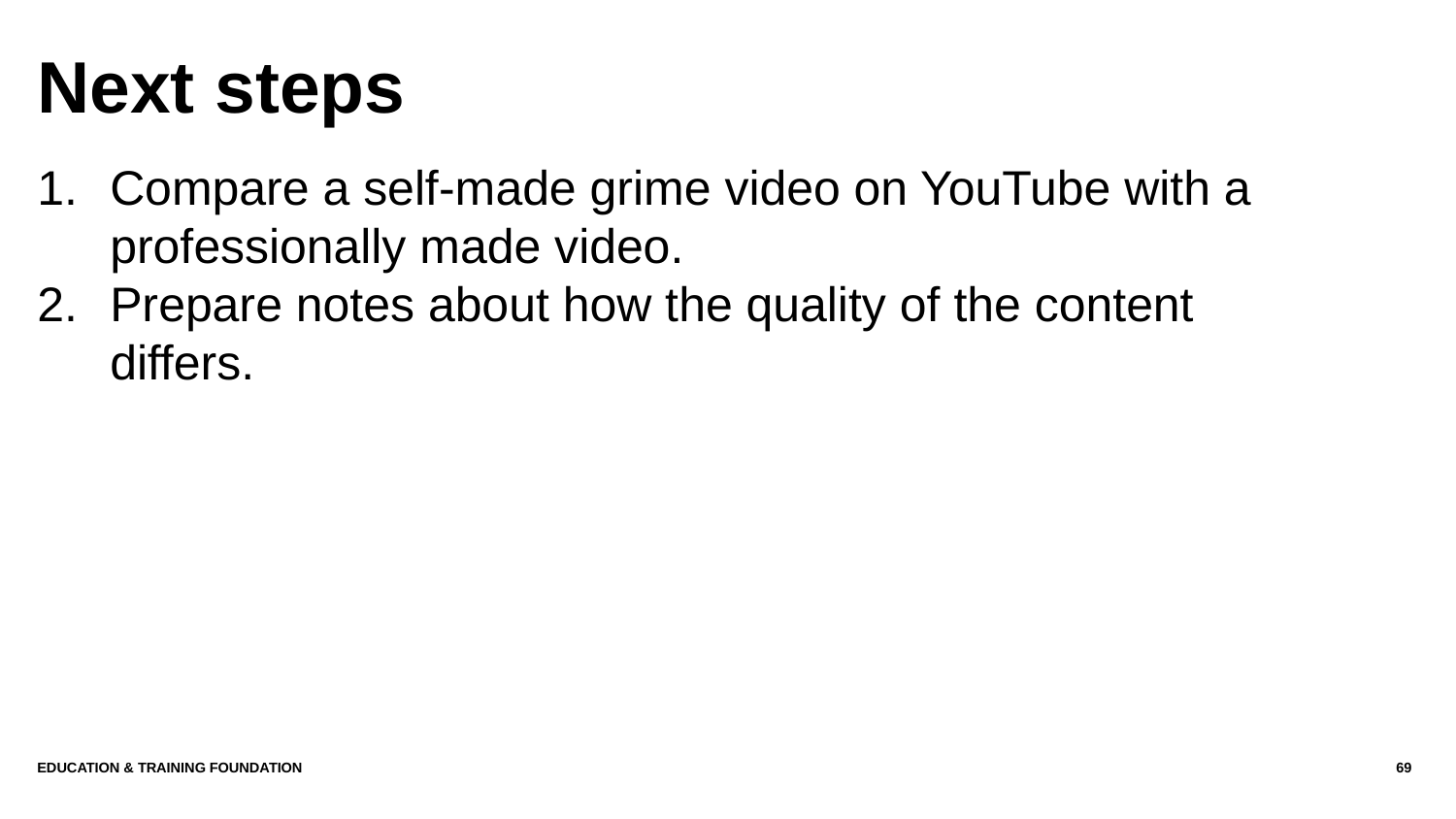

# Next steps
Compare a self-made grime video on YouTube with a professionally made video.
Prepare notes about how the quality of the content differs.
Education & Training Foundation
69